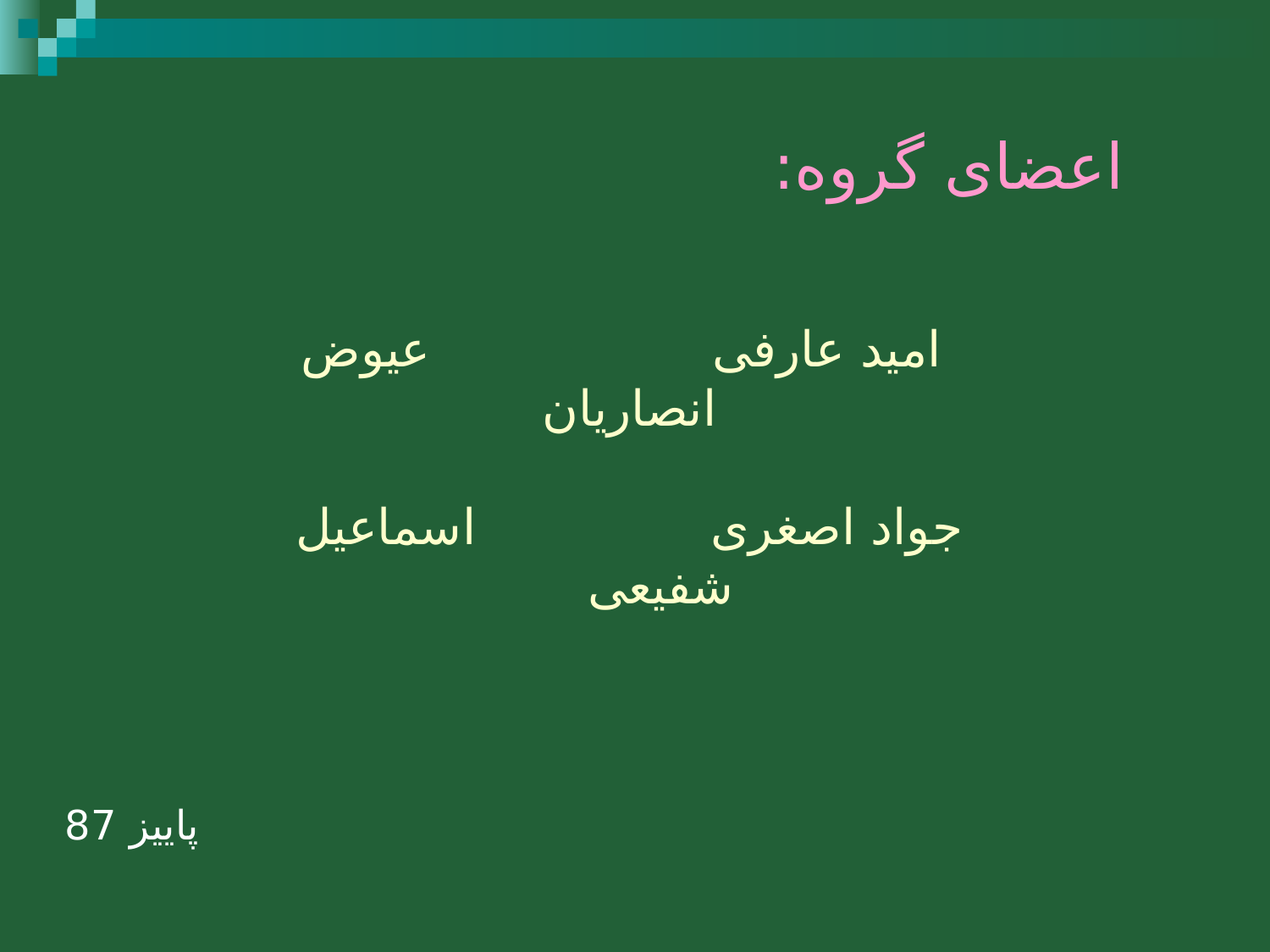

# اعضای گروه:
 امید عارفی                  عیوض انصاریان
جواد اصغری               اسماعیل شفیعی
پاییز 87